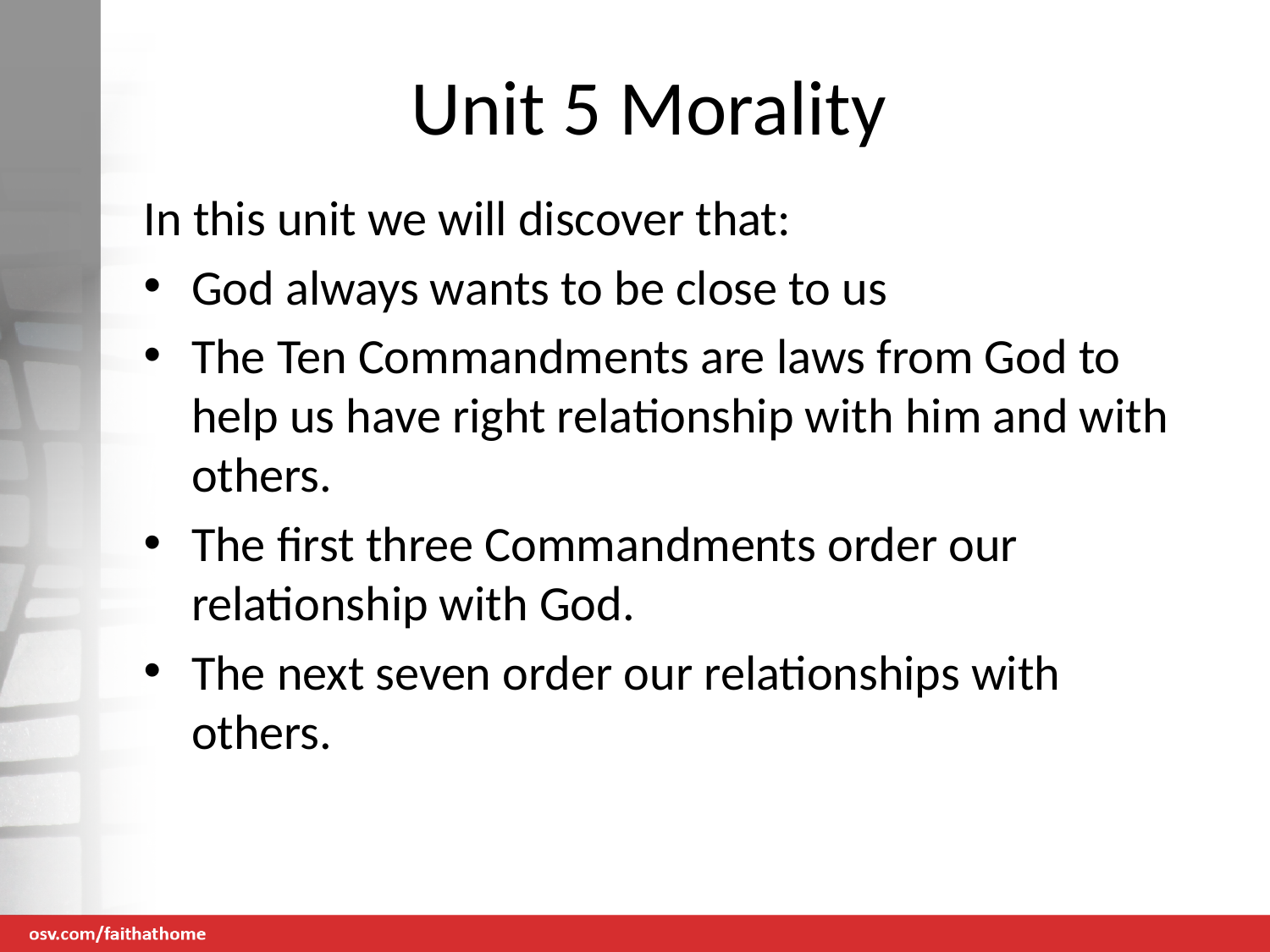

# Unit 5 Morality
In this unit we will discover that:
God always wants to be close to us
The Ten Commandments are laws from God to help us have right relationship with him and with others.
The first three Commandments order our relationship with God.
The next seven order our relationships with others.